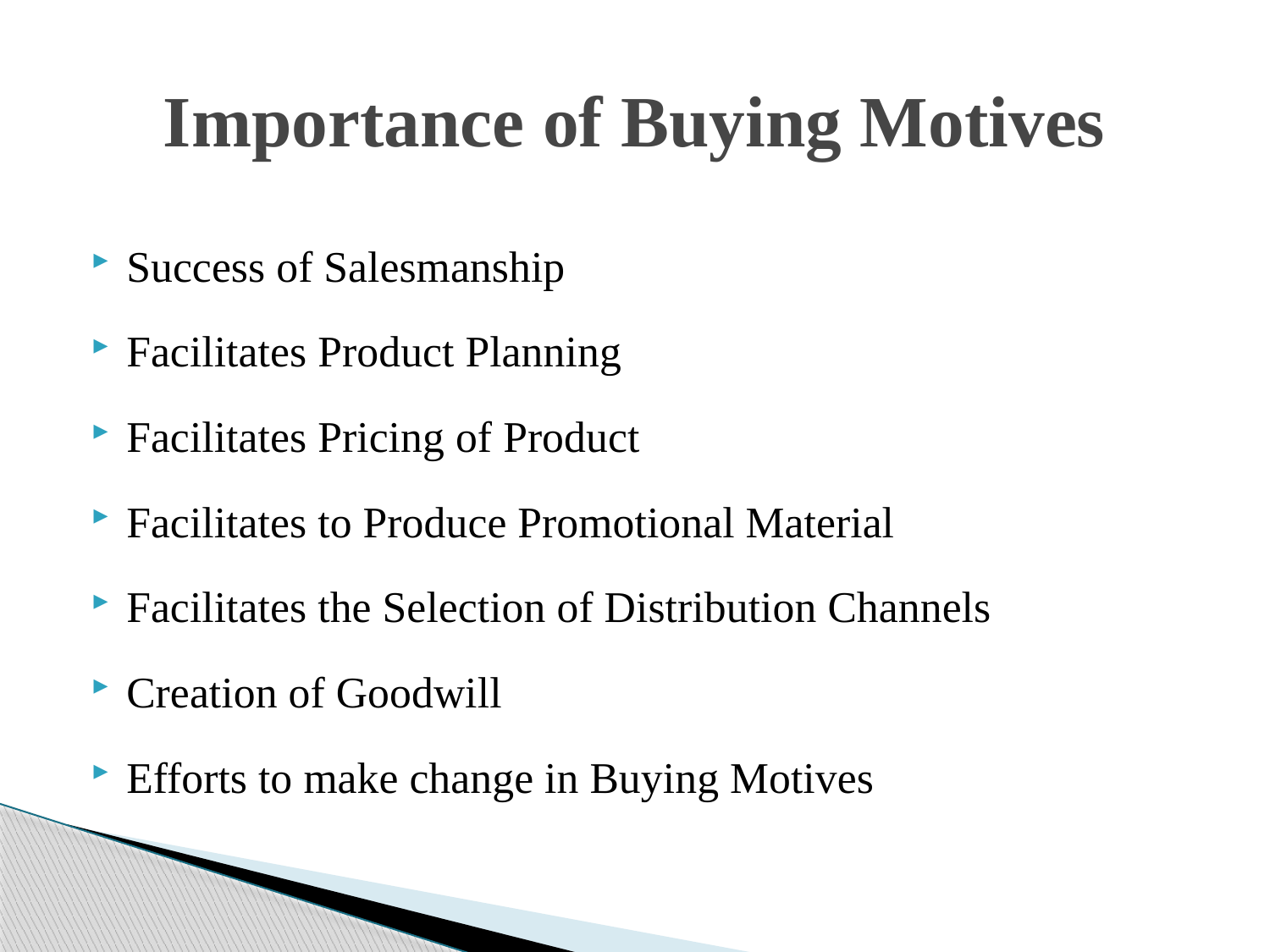

# Importance of Buying Motives
Success of Salesmanship
Facilitates Product Planning
Facilitates Pricing of Product
Facilitates to Produce Promotional Material
Facilitates the Selection of Distribution Channels
Creation of Goodwill
Efforts to make change in Buying Motives